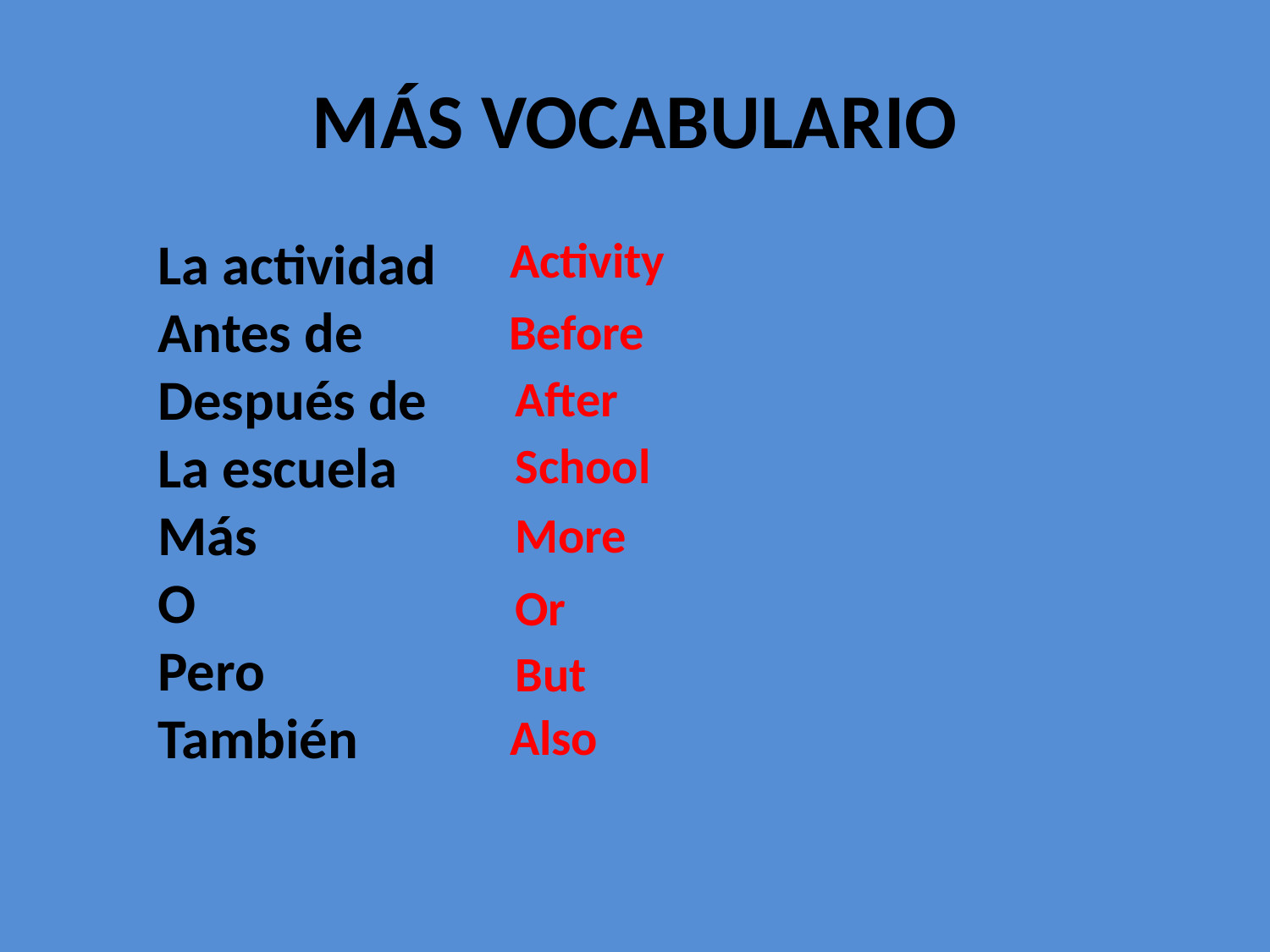

# MÁS VOCABULARIO
La actividad
Antes de
Después de
La escuela
Más
O
Pero
También
Activity
Before
After
School
More
Or
But
Also